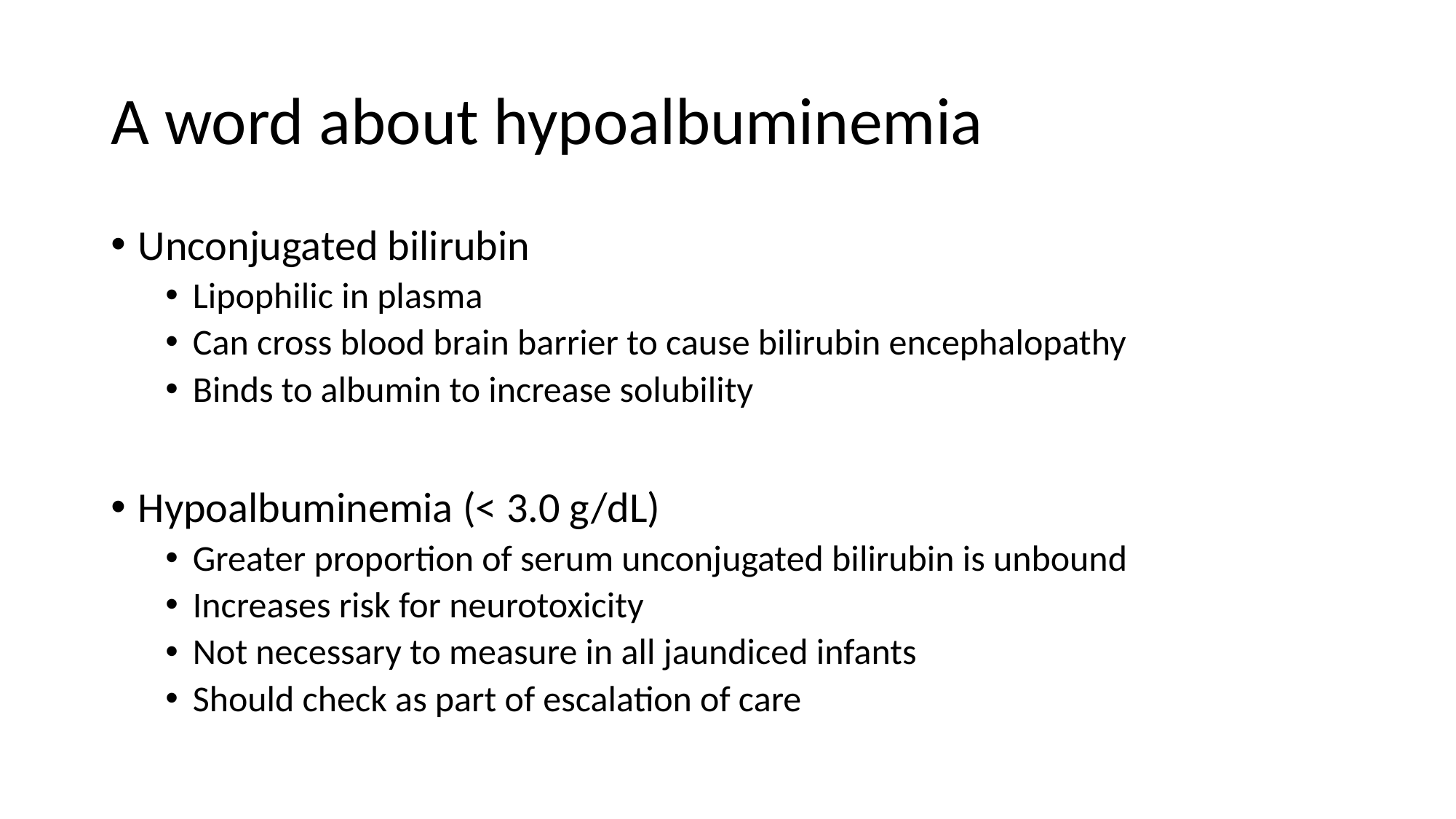

# A word about hypoalbuminemia
Unconjugated bilirubin
Lipophilic in plasma
Can cross blood brain barrier to cause bilirubin encephalopathy
Binds to albumin to increase solubility

Hypoalbuminemia (< 3.0 g/dL)
Greater proportion of serum unconjugated bilirubin is unbound
Increases risk for neurotoxicity
Not necessary to measure in all jaundiced infants
Should check as part of escalation of care